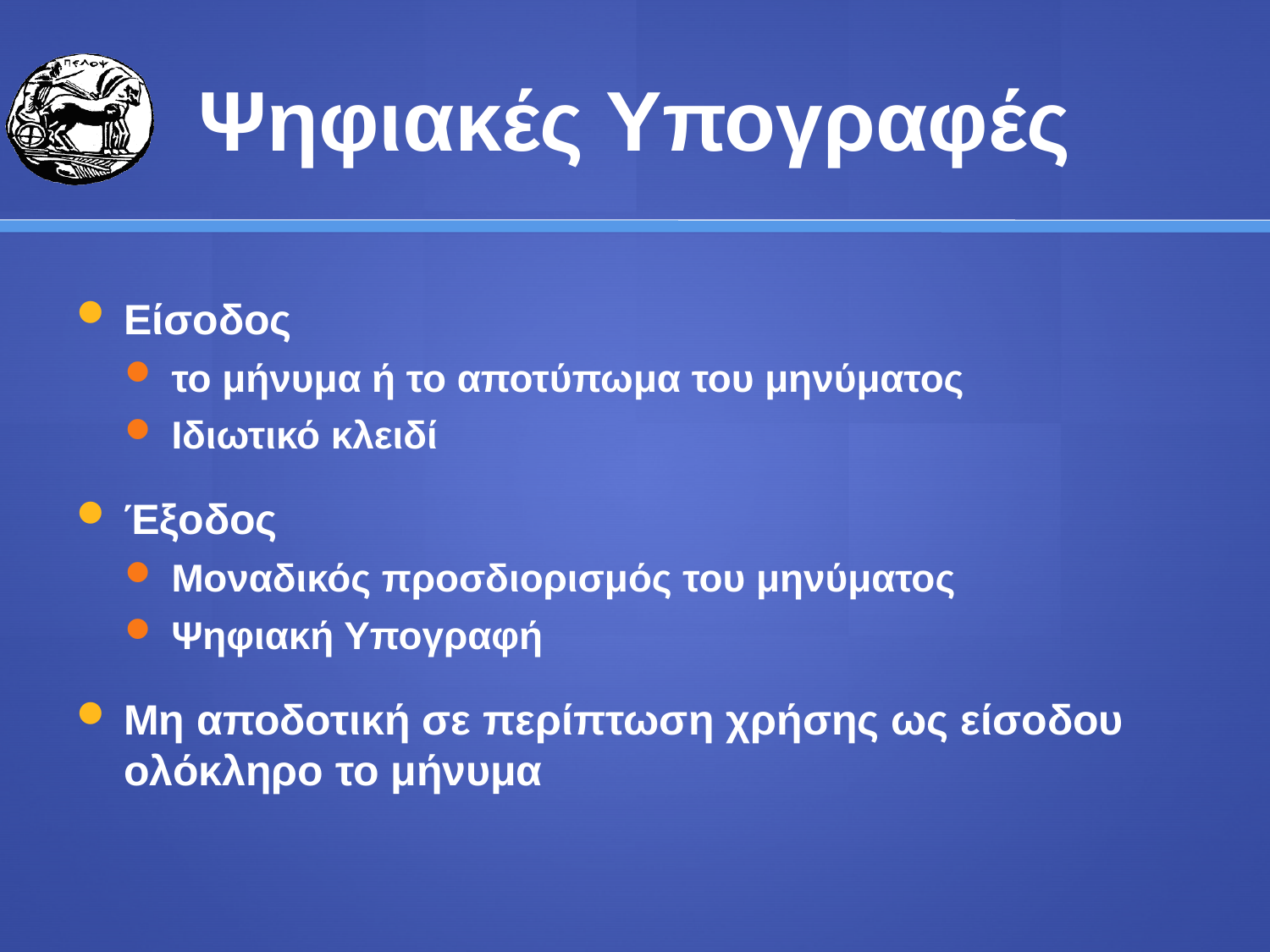

# Ψηφιακές Υπογραφές
Είσοδος
το μήνυμα ή το αποτύπωμα του μηνύματος
Ιδιωτικό κλειδί
Έξοδος
Μοναδικός προσδιορισμός του μηνύματος
Ψηφιακή Υπογραφή
Μη αποδοτική σε περίπτωση χρήσης ως είσοδου ολόκληρο το μήνυμα